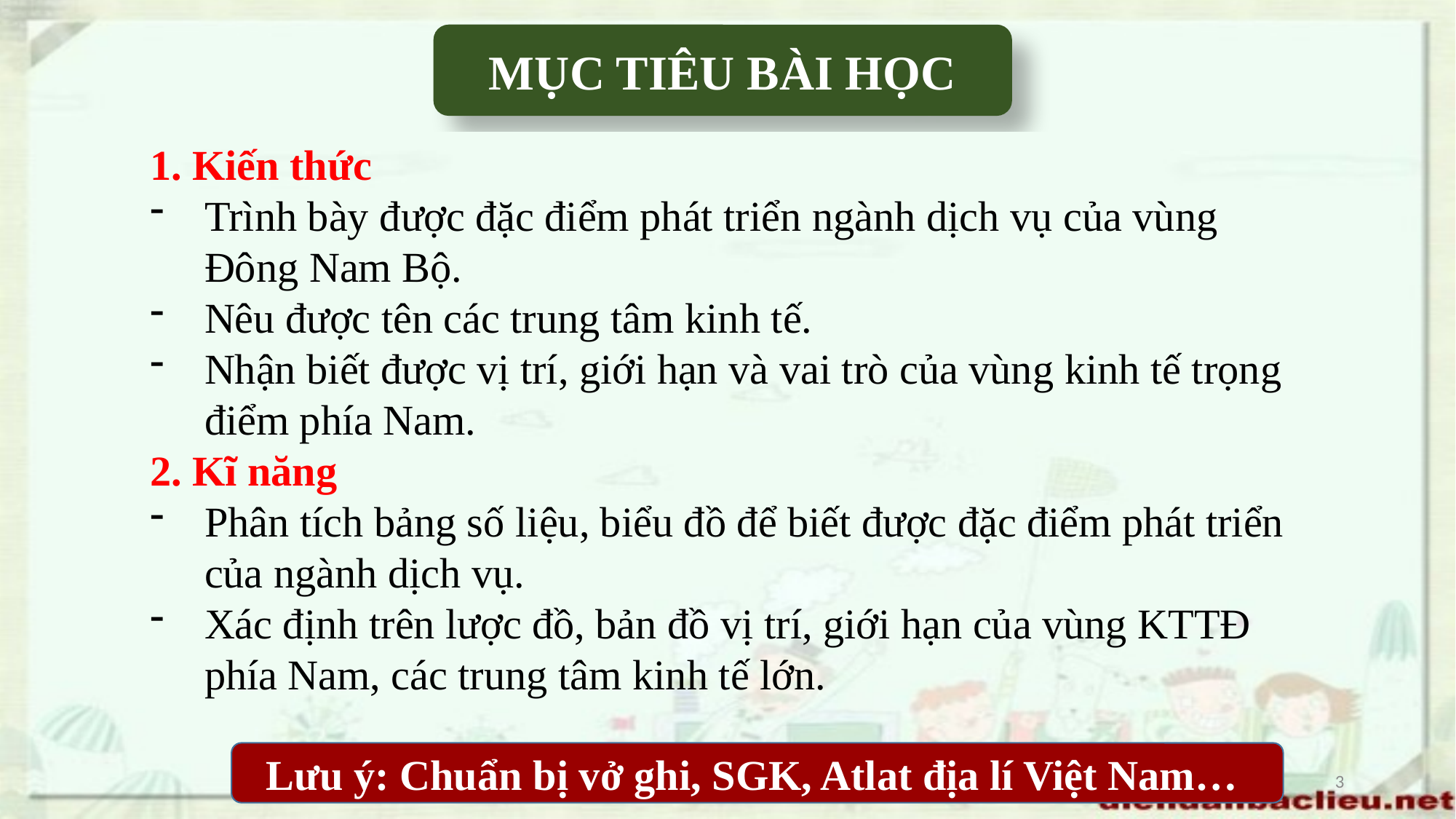

MỤC TIÊU BÀI HỌC
1. Kiến thức
Trình bày được đặc điểm phát triển ngành dịch vụ của vùng Đông Nam Bộ.
Nêu được tên các trung tâm kinh tế.
Nhận biết được vị trí, giới hạn và vai trò của vùng kinh tế trọng điểm phía Nam.
2. Kĩ năng
Phân tích bảng số liệu, biểu đồ để biết được đặc điểm phát triển của ngành dịch vụ.
Xác định trên lược đồ, bản đồ vị trí, giới hạn của vùng KTTĐ phía Nam, các trung tâm kinh tế lớn.
Lưu ý: Chuẩn bị vở ghi, SGK, Atlat địa lí Việt Nam…
3